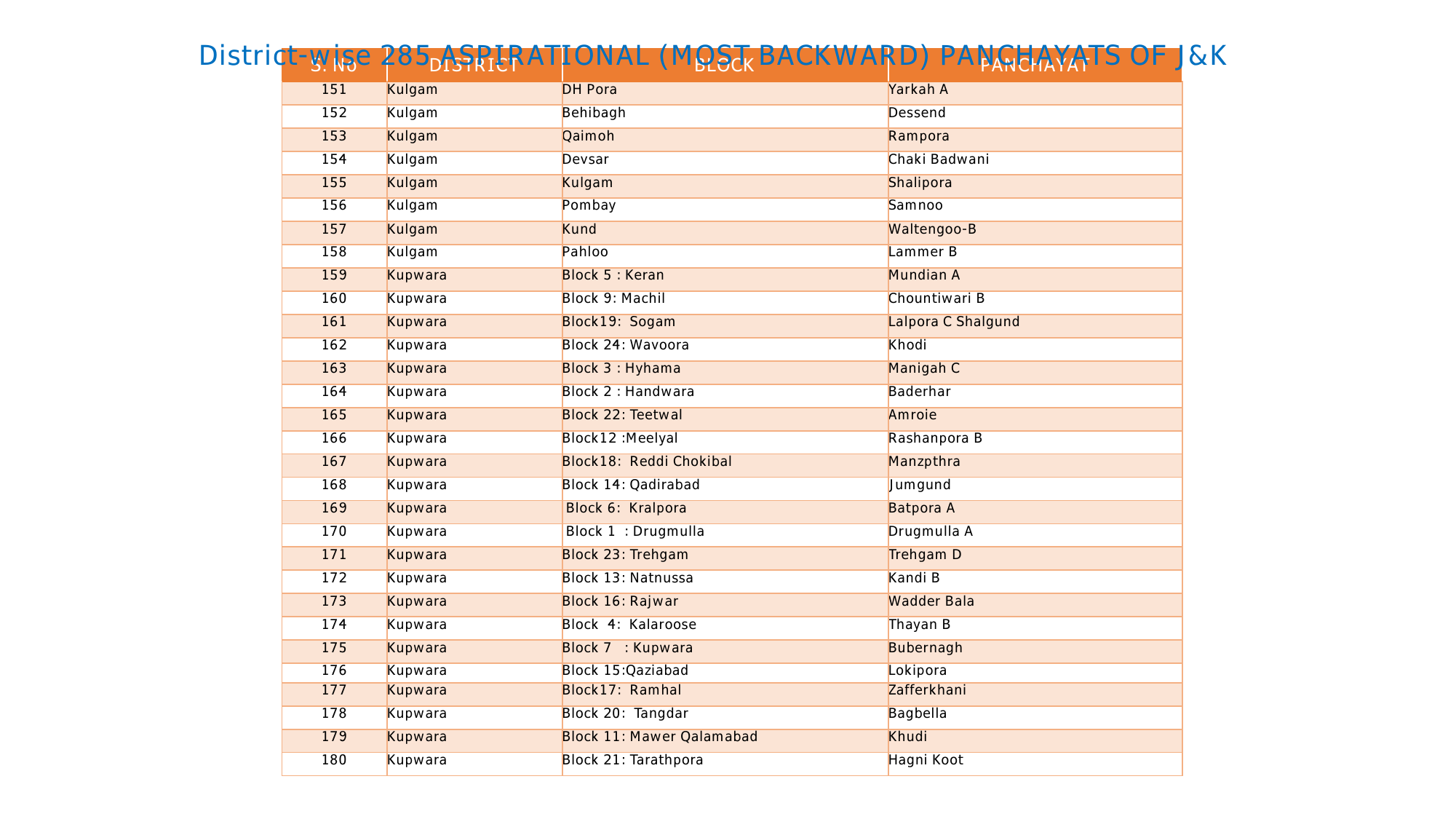

District-wise 285 ASPIRATIONAL (MOST BACKWARD) PANCHAYATS OF J&K
| S. No | DISTRICT | BLOCK | PANCHAYAT |
| --- | --- | --- | --- |
| 151 | Kulgam | DH Pora | Yarkah A |
| 152 | Kulgam | Behibagh | Dessend |
| 153 | Kulgam | Qaimoh | Rampora |
| 154 | Kulgam | Devsar | Chaki Badwani |
| 155 | Kulgam | Kulgam | Shalipora |
| 156 | Kulgam | Pombay | Samnoo |
| 157 | Kulgam | Kund | Waltengoo-B |
| 158 | Kulgam | Pahloo | Lammer B |
| 159 | Kupwara | Block 5 : Keran | Mundian A |
| 160 | Kupwara | Block 9: Machil | Chountiwari B |
| 161 | Kupwara | Block19: Sogam | Lalpora C Shalgund |
| 162 | Kupwara | Block 24: Wavoora | Khodi |
| 163 | Kupwara | Block 3 : Hyhama | Manigah C |
| 164 | Kupwara | Block 2 : Handwara | Baderhar |
| 165 | Kupwara | Block 22: Teetwal | Amroie |
| 166 | Kupwara | Block12 :Meelyal | Rashanpora B |
| 167 | Kupwara | Block18: Reddi Chokibal | Manzpthra |
| 168 | Kupwara | Block 14: Qadirabad | Jumgund |
| 169 | Kupwara | Block 6: Kralpora | Batpora A |
| 170 | Kupwara | Block 1 : Drugmulla | Drugmulla A |
| 171 | Kupwara | Block 23: Trehgam | Trehgam D |
| 172 | Kupwara | Block 13: Natnussa | Kandi B |
| 173 | Kupwara | Block 16: Rajwar | Wadder Bala |
| 174 | Kupwara | Block 4: Kalaroose | Thayan B |
| 175 | Kupwara | Block 7 : Kupwara | Bubernagh |
| 176 | Kupwara | Block 15:Qaziabad | Lokipora |
| 177 | Kupwara | Block17: Ramhal | Zafferkhani |
| 178 | Kupwara | Block 20: Tangdar | Bagbella |
| 179 | Kupwara | Block 11: Mawer Qalamabad | Khudi |
| 180 | Kupwara | Block 21: Tarathpora | Hagni Koot |